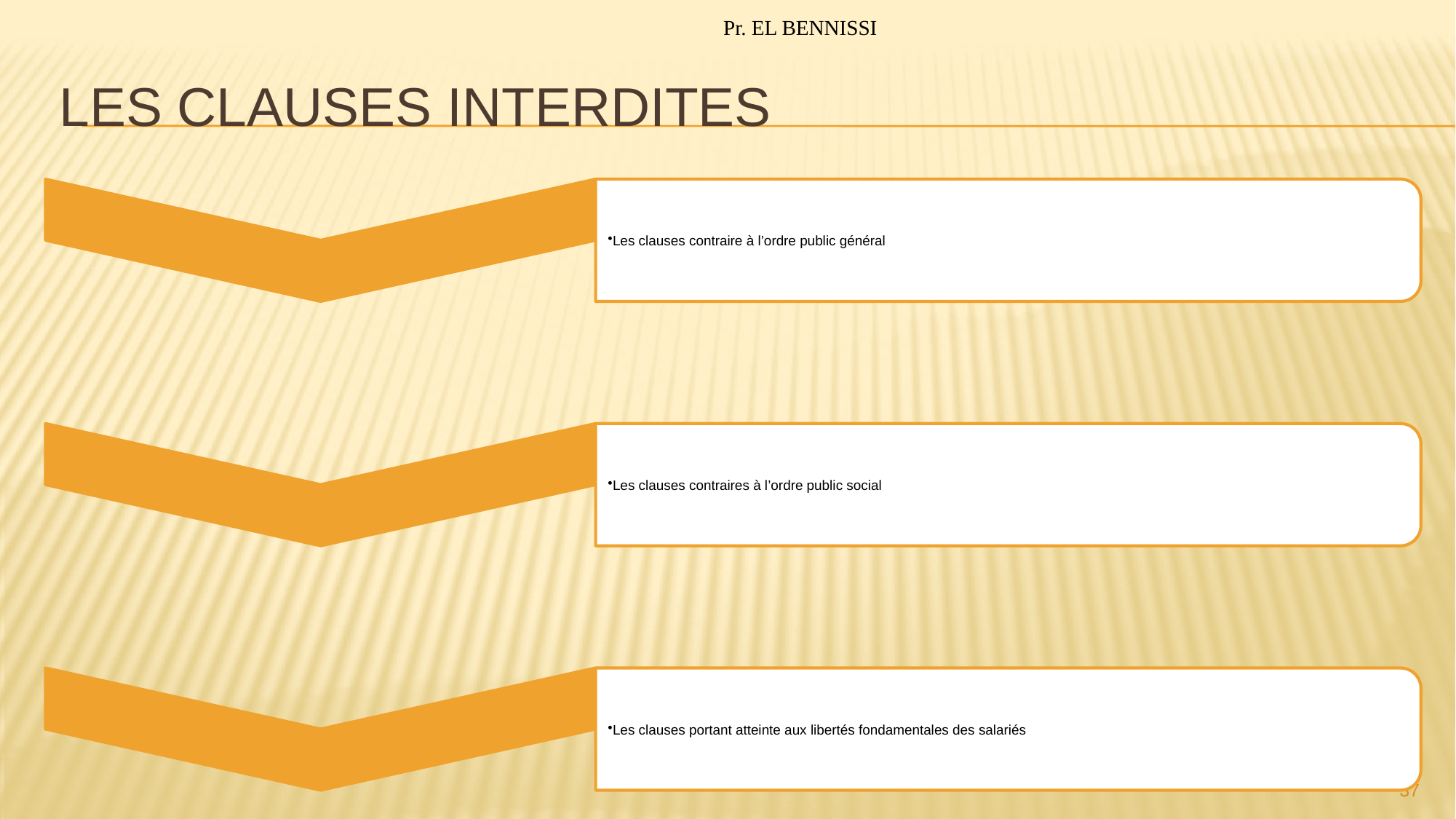

Pr. EL BENNISSI
# Les clauses interdites
Les clauses contraire à l’ordre public général
Les clauses contraires à l’ordre public social
Les clauses portant atteinte aux libertés fondamentales des salariés
37